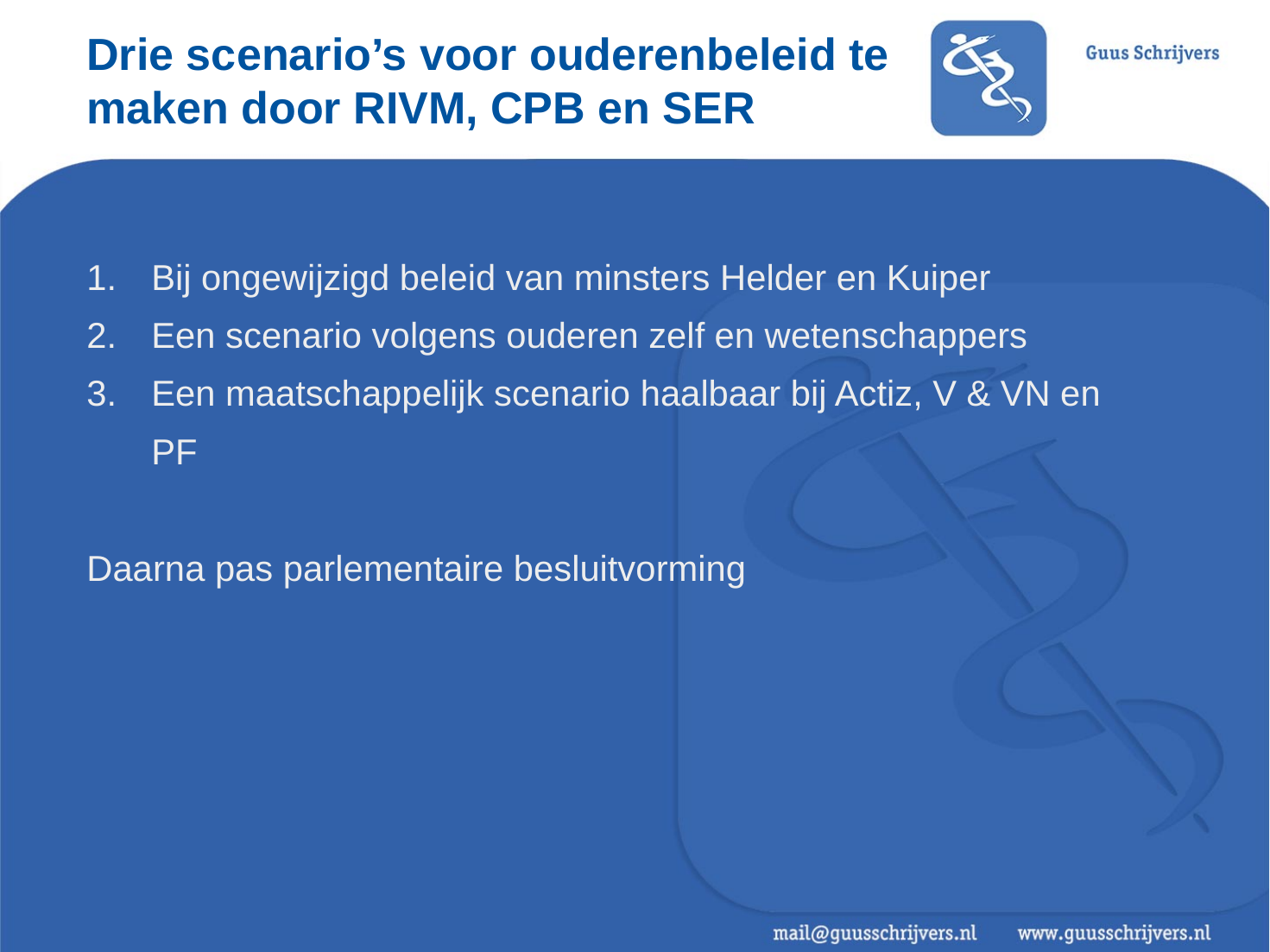

# Drie scenario’s voor ouderenbeleid te maken door RIVM, CPB en SER
Bij ongewijzigd beleid van minsters Helder en Kuiper
Een scenario volgens ouderen zelf en wetenschappers
Een maatschappelijk scenario haalbaar bij Actiz, V & VN en PF

Daarna pas parlementaire besluitvorming